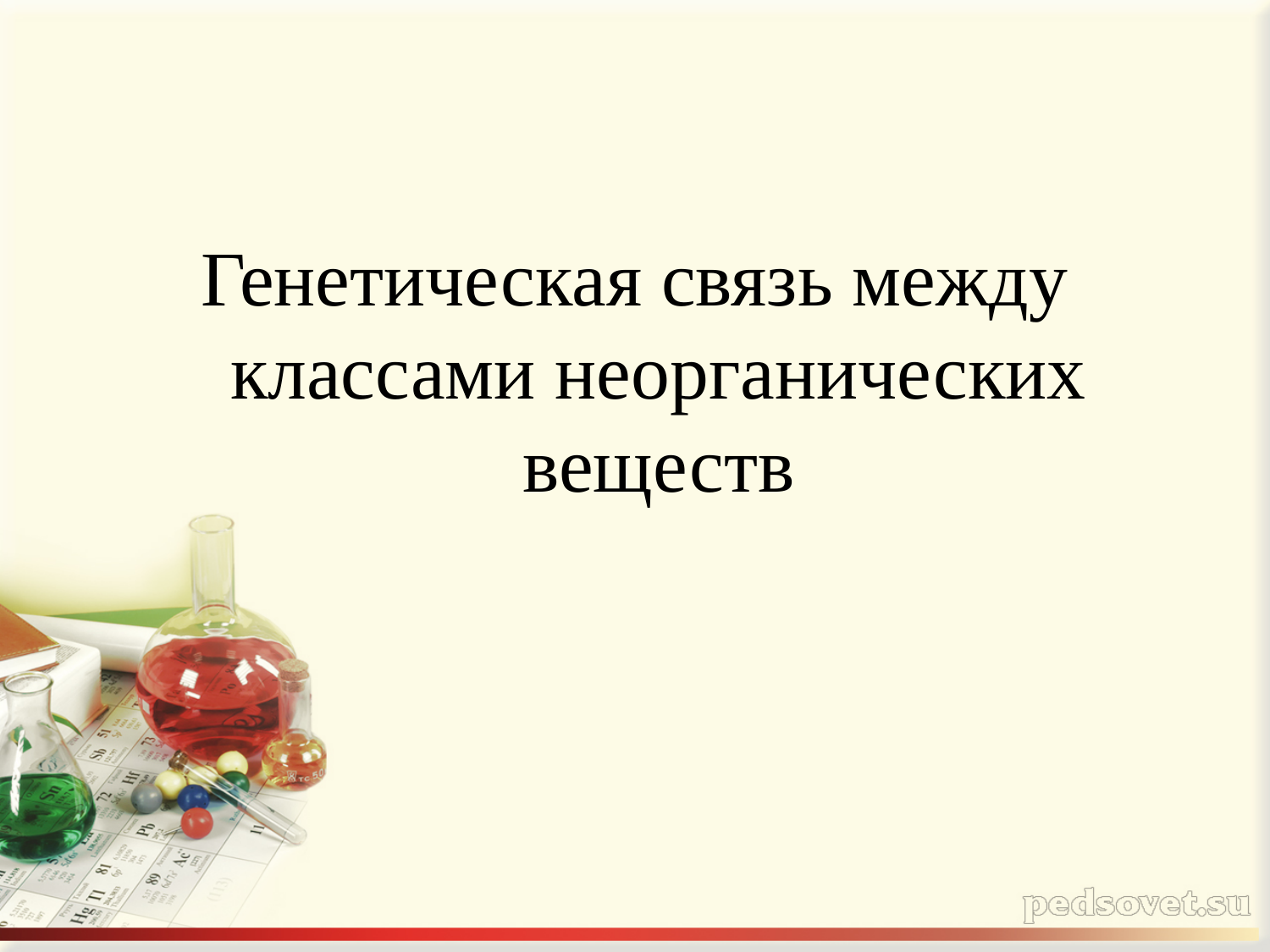

#
Генетическая связь между классами неорганических веществ